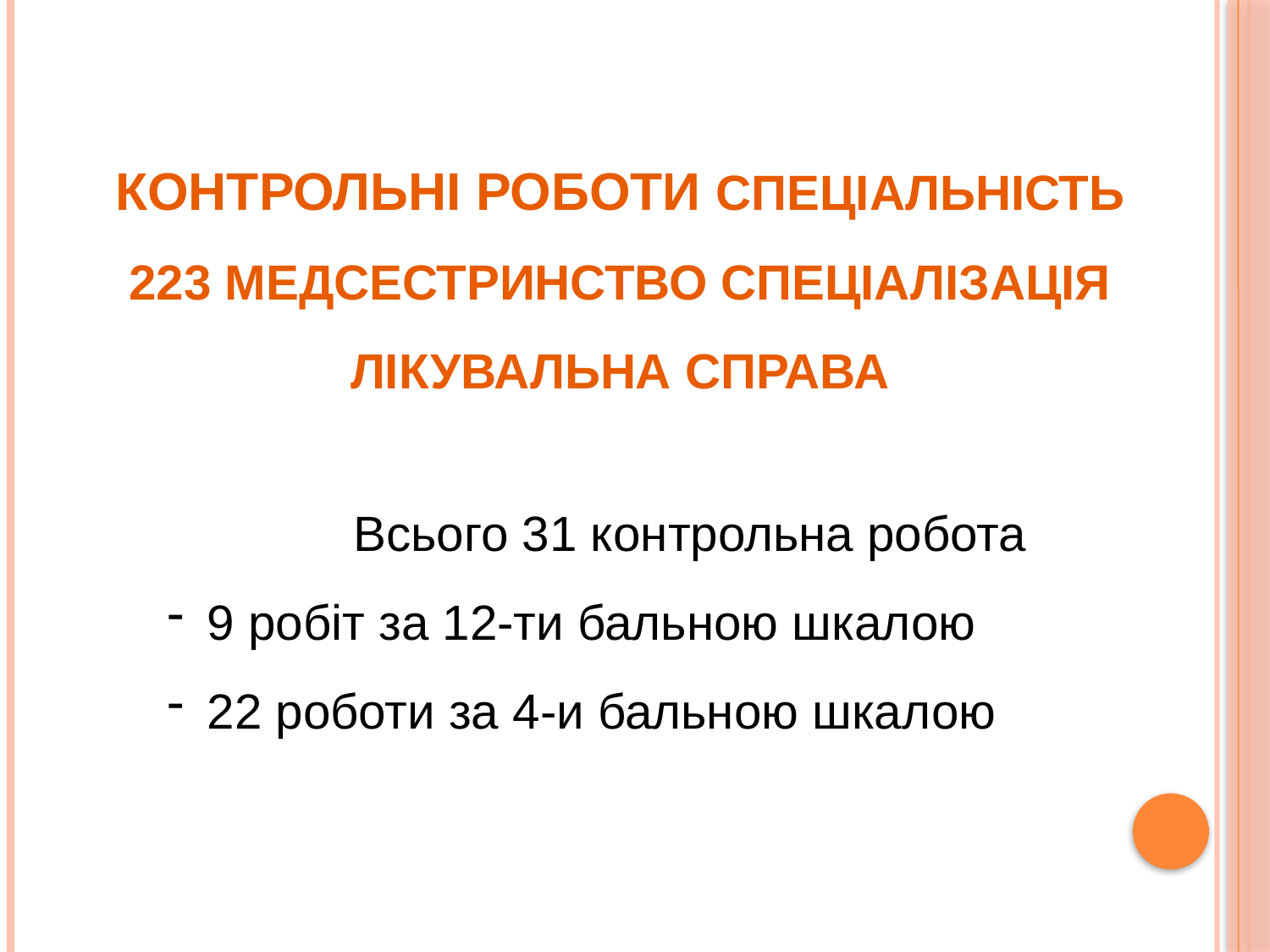

# КОНТРОЛЬНІ РОБОТИ Спеціальність 223 Медсестринство Спеціалізація Лікувальна справа
Всього 31 контрольна робота
9 робіт за 12-ти бальною шкалою
22 роботи за 4-и бальною шкалою